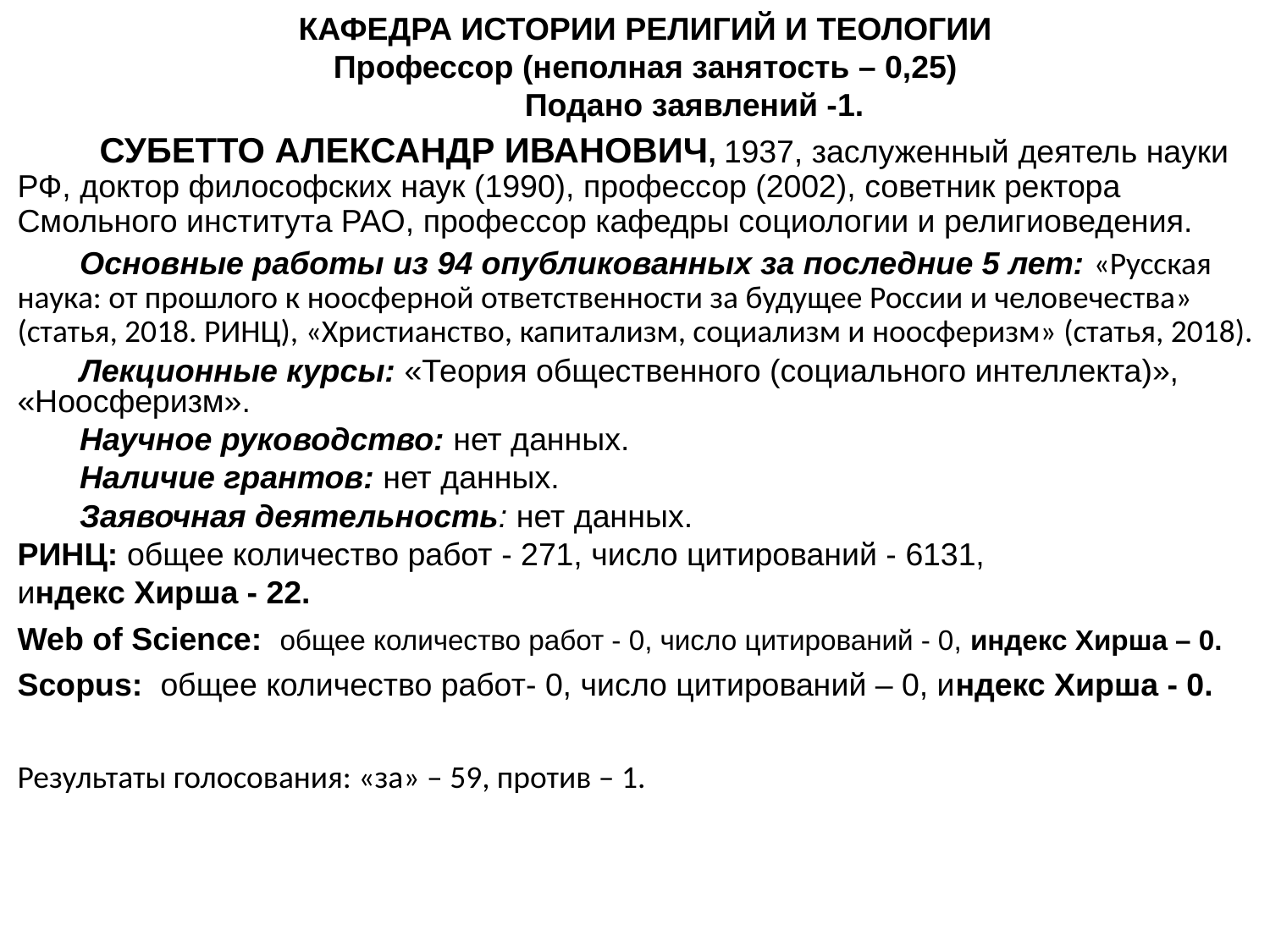

КАФЕДРА ИСТОРИИ РЕЛИГИЙ И ТЕОЛОГИИ
Профессор (неполная занятость – 0,25)
           Подано заявлений -1.
          СУБЕТТО АЛЕКСАНДР ИВАНОВИЧ, 1937, заслуженный деятель науки  РФ, доктор философских наук (1990), профессор (2002), советник ректора Смольного института РАО, профеcсор кафедры социологии и религиоведения.
       Основные работы из 94 опубликованных за последние 5 лет: «Русская наука: от прошлого к ноосферной ответственности за будущее России и человечества» (статья, 2018. РИНЦ), «Христианство, капитализм, социализм и ноосферизм» (статья, 2018).
       Лекционные курсы: «Теория общественного (социального интеллекта)», «Ноосферизм».
       Научное руководство: нет данных.
       Наличие грантов: нет данных.
       Заявочная деятельность: нет данных.
РИНЦ: общее количество работ - 271, число цитирований - 6131,
индекс Хирша - 22.
Web of Science:  общее количество работ - 0, число цитирований - 0, индекс Хирша – 0.
Scopus:  общее количество работ- 0, число цитирований – 0, индекс Хирша - 0.

Результаты голосования: «за» – 59, против – 1.